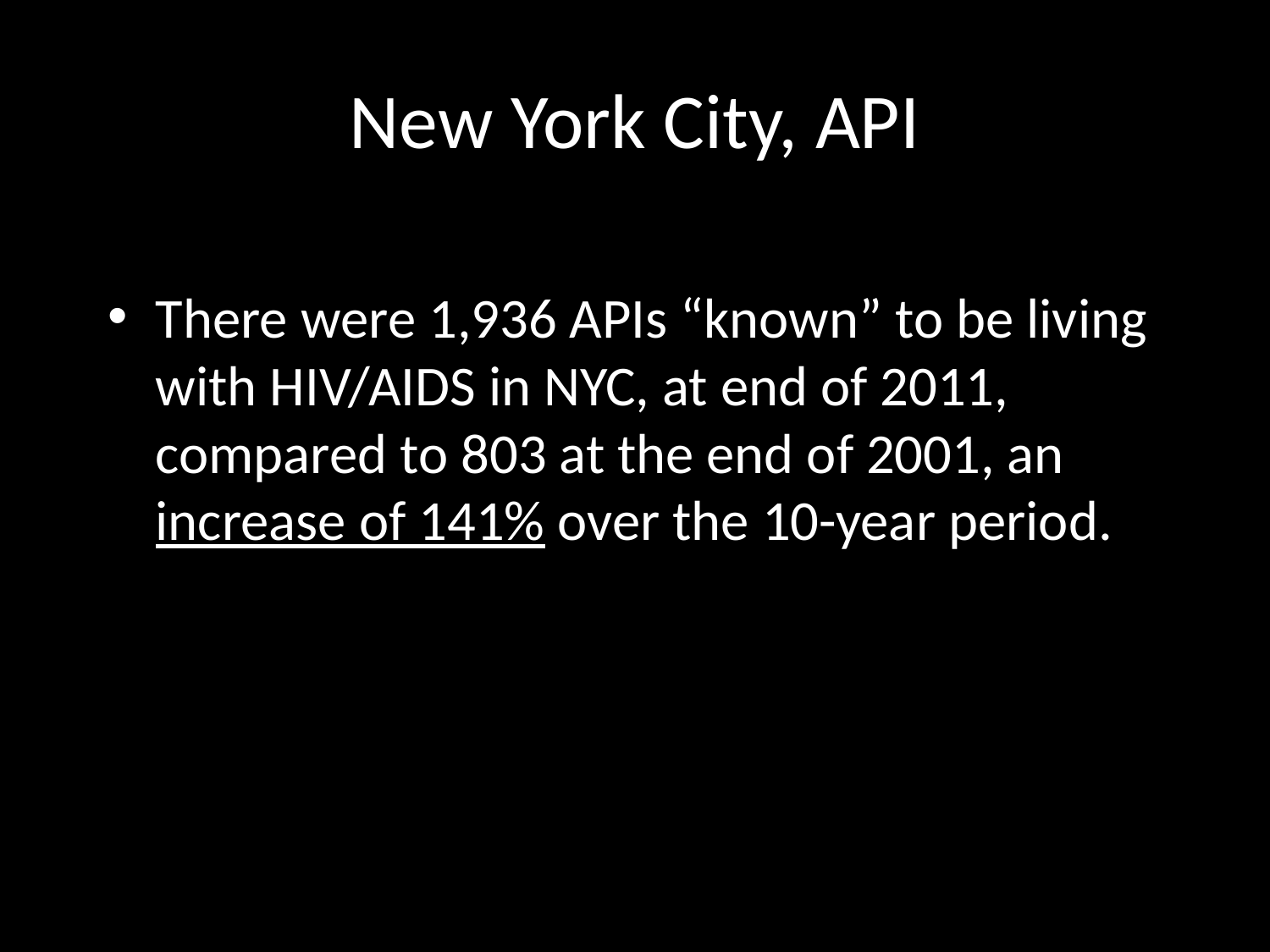

# New York City, API
There were 1,936 APIs “known” to be living with HIV/AIDS in NYC, at end of 2011, compared to 803 at the end of 2001, an increase of 141% over the 10-year period.